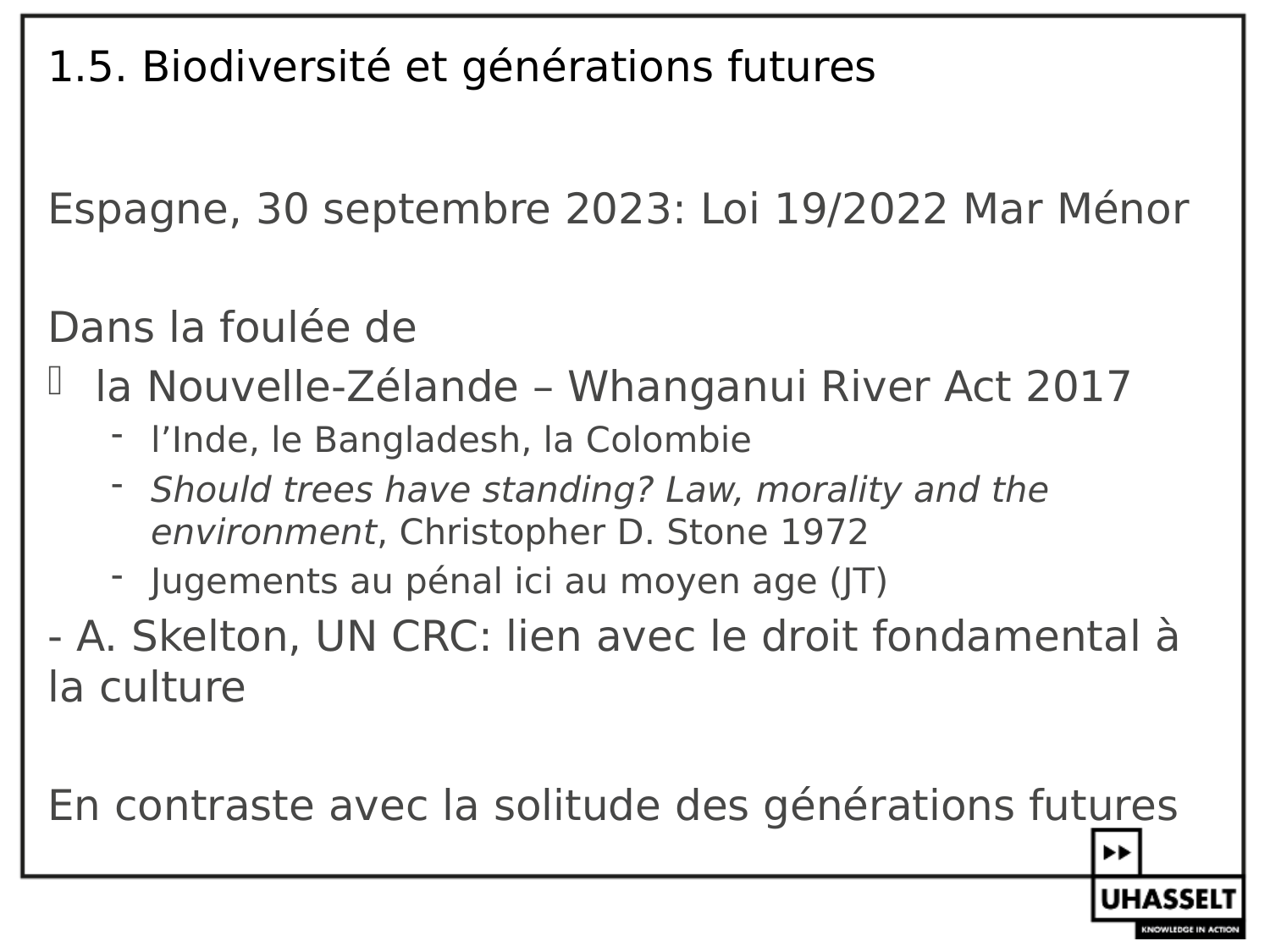

# 1.5. Biodiversité et générations futures

Espagne, 30 septembre 2023: Loi 19/2022 Mar Ménor

Dans la foulée de
la Nouvelle-Zélande – Whanganui River Act 2017
l’Inde, le Bangladesh, la Colombie
Should trees have standing? Law, morality and the environment, Christopher D. Stone 1972
Jugements au pénal ici au moyen age (JT)
- A. Skelton, UN CRC: lien avec le droit fondamental à la culture

En contraste avec la solitude des générations futures